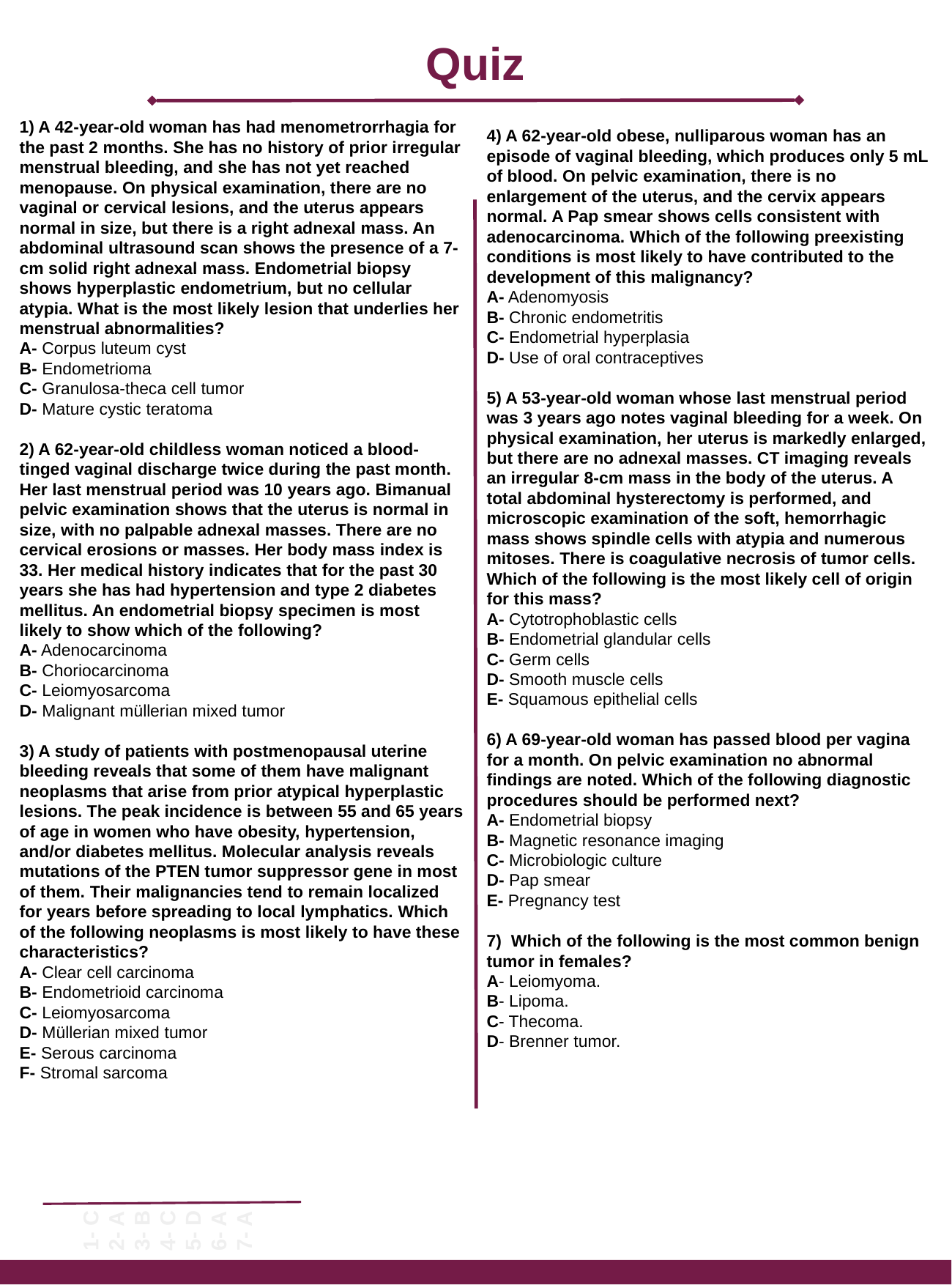

Quiz
1) A 42-year-old woman has had menometrorrhagia for the past 2 months. She has no history of prior irregular menstrual bleeding, and she has not yet reached menopause. On physical examination, there are no vaginal or cervical lesions, and the uterus appears normal in size, but there is a right adnexal mass. An abdominal ultrasound scan shows the presence of a 7-cm solid right adnexal mass. Endometrial biopsy shows hyperplastic endometrium, but no cellular atypia. What is the most likely lesion that underlies her menstrual abnormalities?
A- Corpus luteum cyst
B- Endometrioma
C- Granulosa-theca cell tumor
D- Mature cystic teratoma

2) A 62-year-old childless woman noticed a blood-tinged vaginal discharge twice during the past month. Her last menstrual period was 10 years ago. Bimanual pelvic examination shows that the uterus is normal in size, with no palpable adnexal masses. There are no cervical erosions or masses. Her body mass index is 33. Her medical history indicates that for the past 30 years she has had hypertension and type 2 diabetes mellitus. An endometrial biopsy specimen is most likely to show which of the following?
A- Adenocarcinoma
B- Choriocarcinoma
C- Leiomyosarcoma
D- Malignant müllerian mixed tumor

3) A study of patients with postmenopausal uterine bleeding reveals that some of them have malignant neoplasms that arise from prior atypical hyperplastic lesions. The peak incidence is between 55 and 65 years of age in women who have obesity, hypertension, and/or diabetes mellitus. Molecular analysis reveals mutations of the PTEN tumor suppressor gene in most of them. Their malignancies tend to remain localized for years before spreading to local lymphatics. Which of the following neoplasms is most likely to have these characteristics?
A- Clear cell carcinoma
B- Endometrioid carcinoma
C- Leiomyosarcoma
D- Müllerian mixed tumor
E- Serous carcinoma
F- Stromal sarcoma
4) A 62-year-old obese, nulliparous woman has an episode of vaginal bleeding, which produces only 5 mL of blood. On pelvic examination, there is no enlargement of the uterus, and the cervix appears normal. A Pap smear shows cells consistent with adenocarcinoma. Which of the following preexisting conditions is most likely to have contributed to the development of this malignancy?
A- Adenomyosis
B- Chronic endometritis
C- Endometrial hyperplasia
D- Use of oral contraceptives

5) A 53-year-old woman whose last menstrual period was 3 years ago notes vaginal bleeding for a week. On physical examination, her uterus is markedly enlarged, but there are no adnexal masses. CT imaging reveals an irregular 8-cm mass in the body of the uterus. A total abdominal hysterectomy is performed, and microscopic examination of the soft, hemorrhagic mass shows spindle cells with atypia and numerous mitoses. There is coagulative necrosis of tumor cells. Which of the following is the most likely cell of origin for this mass?
A- Cytotrophoblastic cells
B- Endometrial glandular cells
C- Germ cells
D- Smooth muscle cells
E- Squamous epithelial cells

6) A 69-year-old woman has passed blood per vagina for a month. On pelvic examination no abnormal findings are noted. Which of the following diagnostic procedures should be performed next?
A- Endometrial biopsy
B- Magnetic resonance imaging
C- Microbiologic culture
D- Pap smear
E- Pregnancy test

7)  Which of the following is the most common benign tumor in females?
A- Leiomyoma.
B- Lipoma.
C- Thecoma.
D- Brenner tumor.

1- C
2- A
3- B
4- C
5- D
6- A
7- A